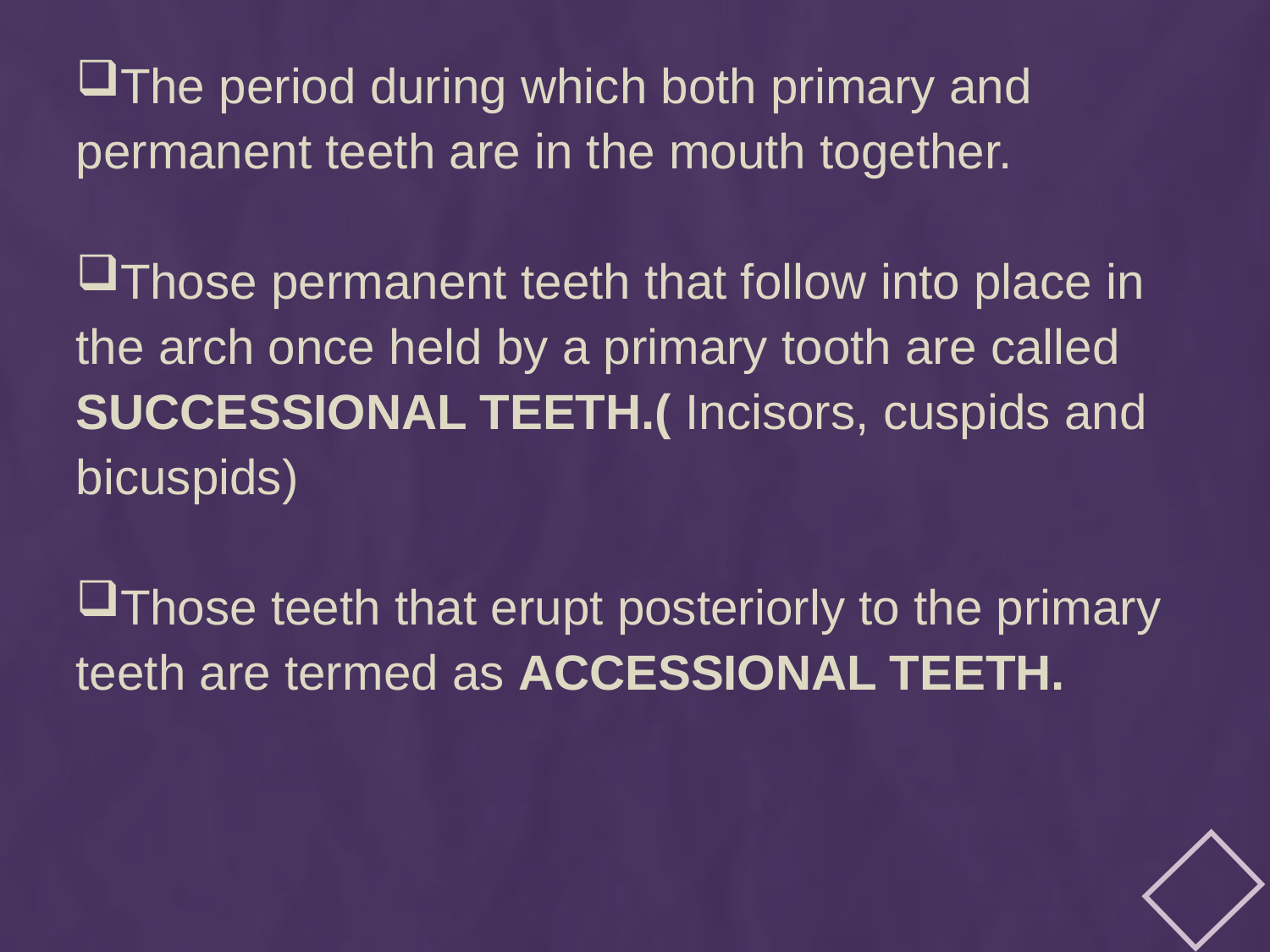

The period during which both primary and permanent teeth are in the mouth together.

Those permanent teeth that follow into place in the arch once held by a primary tooth are called SUCCESSIONAL TEETH.( Incisors, cuspids and bicuspids)

Those teeth that erupt posteriorly to the primary teeth are termed as ACCESSIONAL TEETH.